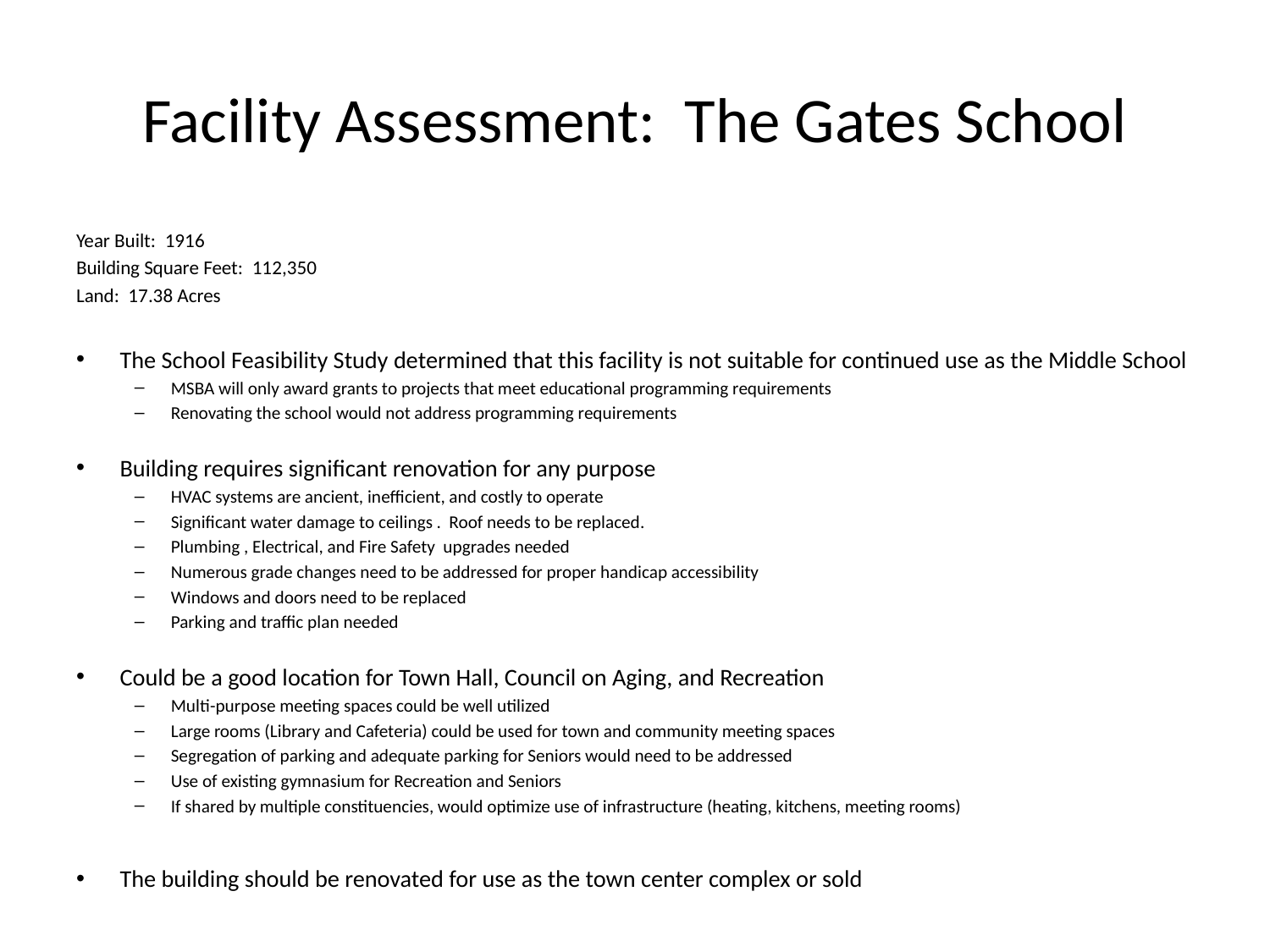

# Facility Assessment:  The Gates School
Year Built:  1916
Building Square Feet:  112,350
Land:  17.38 Acres

The School Feasibility Study determined that this facility is not suitable for continued use as the Middle School
MSBA will only award grants to projects that meet educational programming requirements
Renovating the school would not address programming requirements

Building requires significant renovation for any purpose
HVAC systems are ancient, inefficient, and costly to operate
Significant water damage to ceilings .  Roof needs to be replaced.
Plumbing , Electrical, and Fire Safety  upgrades needed
Numerous grade changes need to be addressed for proper handicap accessibility
Windows and doors need to be replaced
Parking and traffic plan needed

Could be a good location for Town Hall, Council on Aging, and Recreation
Multi-purpose meeting spaces could be well utilized
Large rooms (Library and Cafeteria) could be used for town and community meeting spaces
Segregation of parking and adequate parking for Seniors would need to be addressed
Use of existing gymnasium for Recreation and Seniors
If shared by multiple constituencies, would optimize use of infrastructure (heating, kitchens, meeting rooms)

The building should be renovated for use as the town center complex or sold